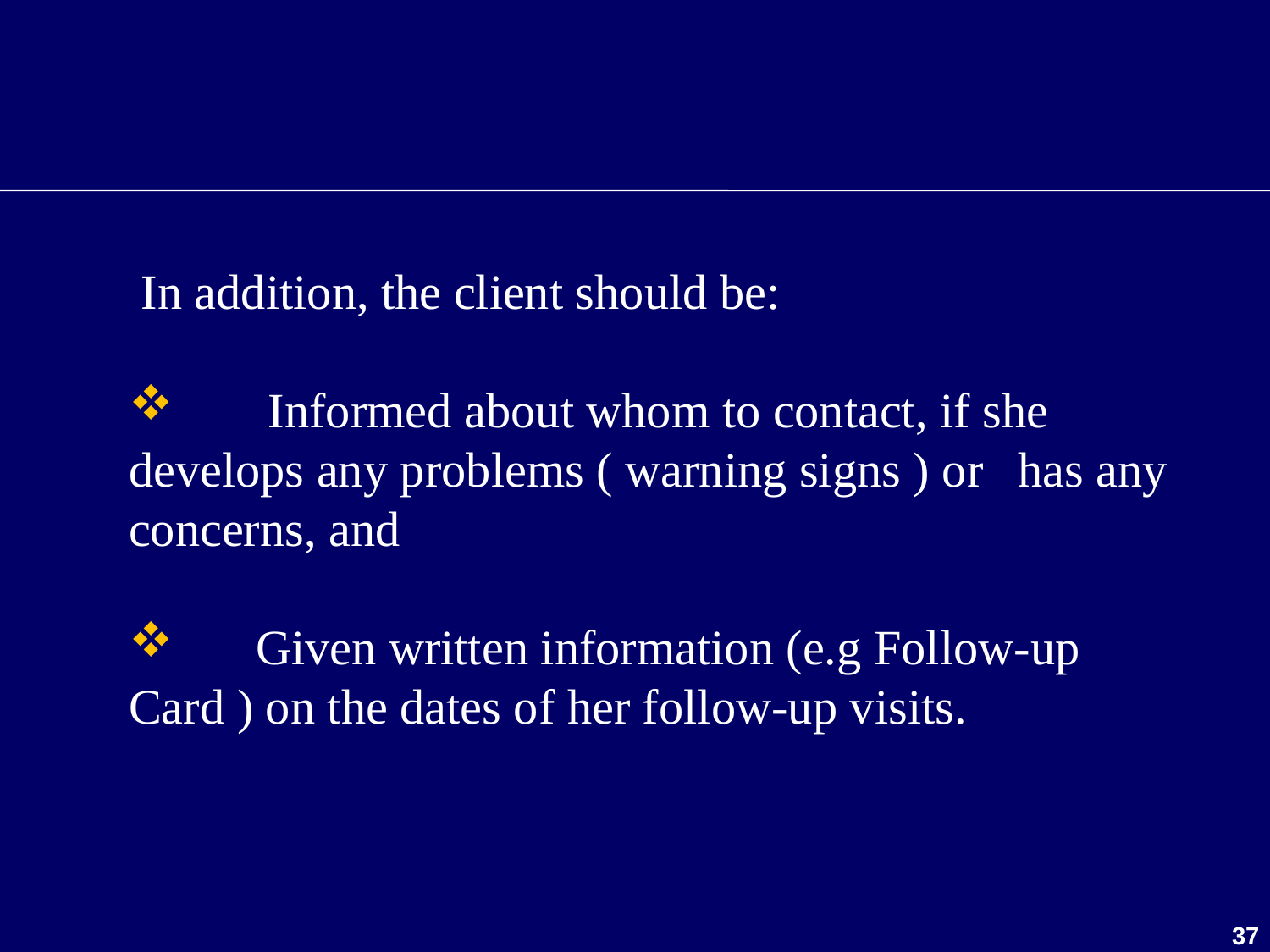

In addition, the client should be:

 	 Informed about whom to contact, if she 	develops any problems ( warning signs ) or 	has any concerns, and

  	Given written information (e.g Follow-up 	Card ) on the dates of her follow-up visits.